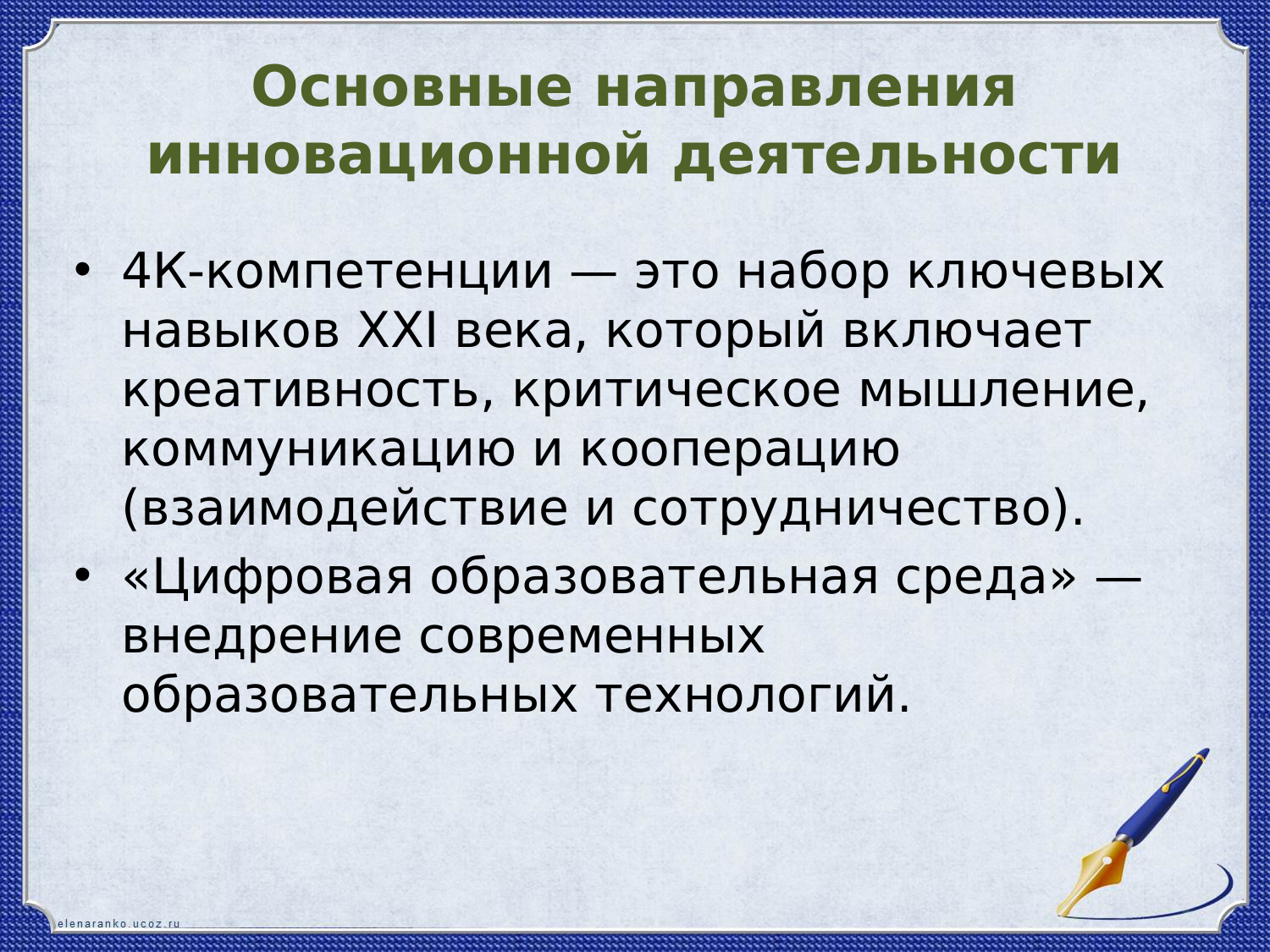

# Основные направления инновационной деятельности
4К-компетенции — это набор ключевых навыков XXI века, который включает креативность, критическое мышление, коммуникацию и кооперацию (взаимодействие и сотрудничество).
«Цифровая образовательная среда» — внедрение современных образовательных технологий.